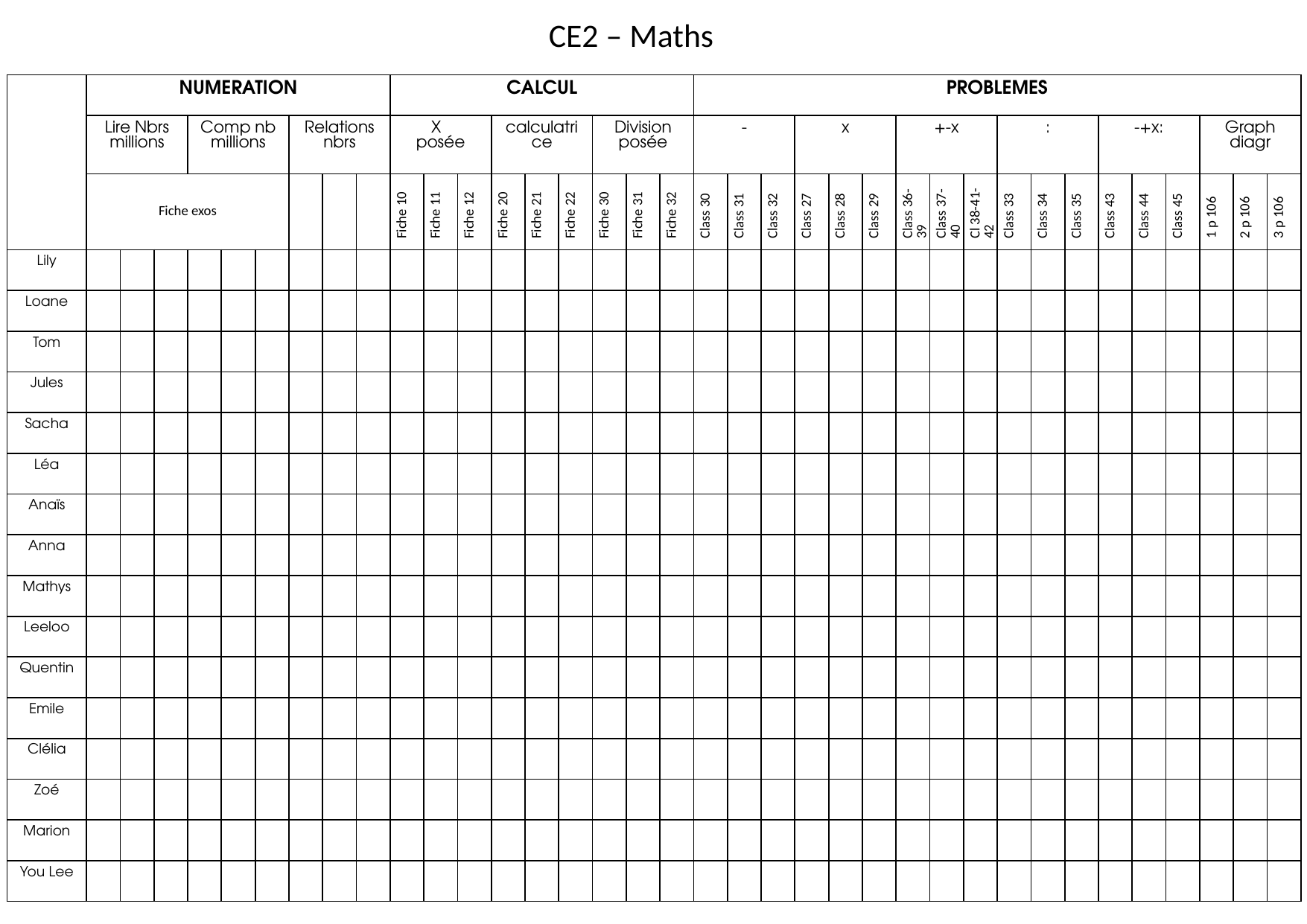

CE2 – Maths
|  | NUMERATION |  |  |  |  |  |  |  |  | CALCUL |  |  |  |  |  |  |  |  | PROBLEMES |  |  |  |  |  |  |  |  |  |  |  |  |  |  |  |  |  |
| --- | --- | --- | --- | --- | --- | --- | --- | --- | --- | --- | --- | --- | --- | --- | --- | --- | --- | --- | --- | --- | --- | --- | --- | --- | --- | --- | --- | --- | --- | --- | --- | --- | --- | --- | --- | --- |
|  | Lire Nbrs millions |  |  | Comp nb millions |  |  | Relations nbrs |  |  | X posée |  |  | calculatrice |  |  | Division posée |  |  | - |  |  | x |  |  | +-x |  |  | : |  |  | -+x: |  |  | Graph diagr |  |  |
|  | Fiche exos |  |  |  |  |  |  |  |  | Fiche 10 | Fiche 11 | Fiche 12 | Fiche 20 | Fiche 21 | Fiche 22 | Fiche 30 | Fiche 31 | Fiche 32 | Class 30 | Class 31 | Class 32 | Class 27 | Class 28 | Class 29 | Class 36-39 | Class 37-40 | Cl 38-41-42 | Class 33 | Class 34 | Class 35 | Class 43 | Class 44 | Class 45 | 1 p 106 | 2 p 106 | 3 p 106 |
| Lily |  |  |  |  |  |  |  |  |  |  |  |  |  |  |  |  |  |  |  |  |  |  |  |  |  |  |  |  |  |  |  |  |  |  |  |  |
| Loane |  |  |  |  |  |  |  |  |  |  |  |  |  |  |  |  |  |  |  |  |  |  |  |  |  |  |  |  |  |  |  |  |  |  |  |  |
| Tom |  |  |  |  |  |  |  |  |  |  |  |  |  |  |  |  |  |  |  |  |  |  |  |  |  |  |  |  |  |  |  |  |  |  |  |  |
| Jules |  |  |  |  |  |  |  |  |  |  |  |  |  |  |  |  |  |  |  |  |  |  |  |  |  |  |  |  |  |  |  |  |  |  |  |  |
| Sacha |  |  |  |  |  |  |  |  |  |  |  |  |  |  |  |  |  |  |  |  |  |  |  |  |  |  |  |  |  |  |  |  |  |  |  |  |
| Léa |  |  |  |  |  |  |  |  |  |  |  |  |  |  |  |  |  |  |  |  |  |  |  |  |  |  |  |  |  |  |  |  |  |  |  |  |
| Anaïs |  |  |  |  |  |  |  |  |  |  |  |  |  |  |  |  |  |  |  |  |  |  |  |  |  |  |  |  |  |  |  |  |  |  |  |  |
| Anna |  |  |  |  |  |  |  |  |  |  |  |  |  |  |  |  |  |  |  |  |  |  |  |  |  |  |  |  |  |  |  |  |  |  |  |  |
| Mathys |  |  |  |  |  |  |  |  |  |  |  |  |  |  |  |  |  |  |  |  |  |  |  |  |  |  |  |  |  |  |  |  |  |  |  |  |
| Leeloo |  |  |  |  |  |  |  |  |  |  |  |  |  |  |  |  |  |  |  |  |  |  |  |  |  |  |  |  |  |  |  |  |  |  |  |  |
| Quentin |  |  |  |  |  |  |  |  |  |  |  |  |  |  |  |  |  |  |  |  |  |  |  |  |  |  |  |  |  |  |  |  |  |  |  |  |
| Emile |  |  |  |  |  |  |  |  |  |  |  |  |  |  |  |  |  |  |  |  |  |  |  |  |  |  |  |  |  |  |  |  |  |  |  |  |
| Clélia |  |  |  |  |  |  |  |  |  |  |  |  |  |  |  |  |  |  |  |  |  |  |  |  |  |  |  |  |  |  |  |  |  |  |  |  |
| Zoé |  |  |  |  |  |  |  |  |  |  |  |  |  |  |  |  |  |  |  |  |  |  |  |  |  |  |  |  |  |  |  |  |  |  |  |  |
| Marion |  |  |  |  |  |  |  |  |  |  |  |  |  |  |  |  |  |  |  |  |  |  |  |  |  |  |  |  |  |  |  |  |  |  |  |  |
| You Lee |  |  |  |  |  |  |  |  |  |  |  |  |  |  |  |  |  |  |  |  |  |  |  |  |  |  |  |  |  |  |  |  |  |  |  |  |